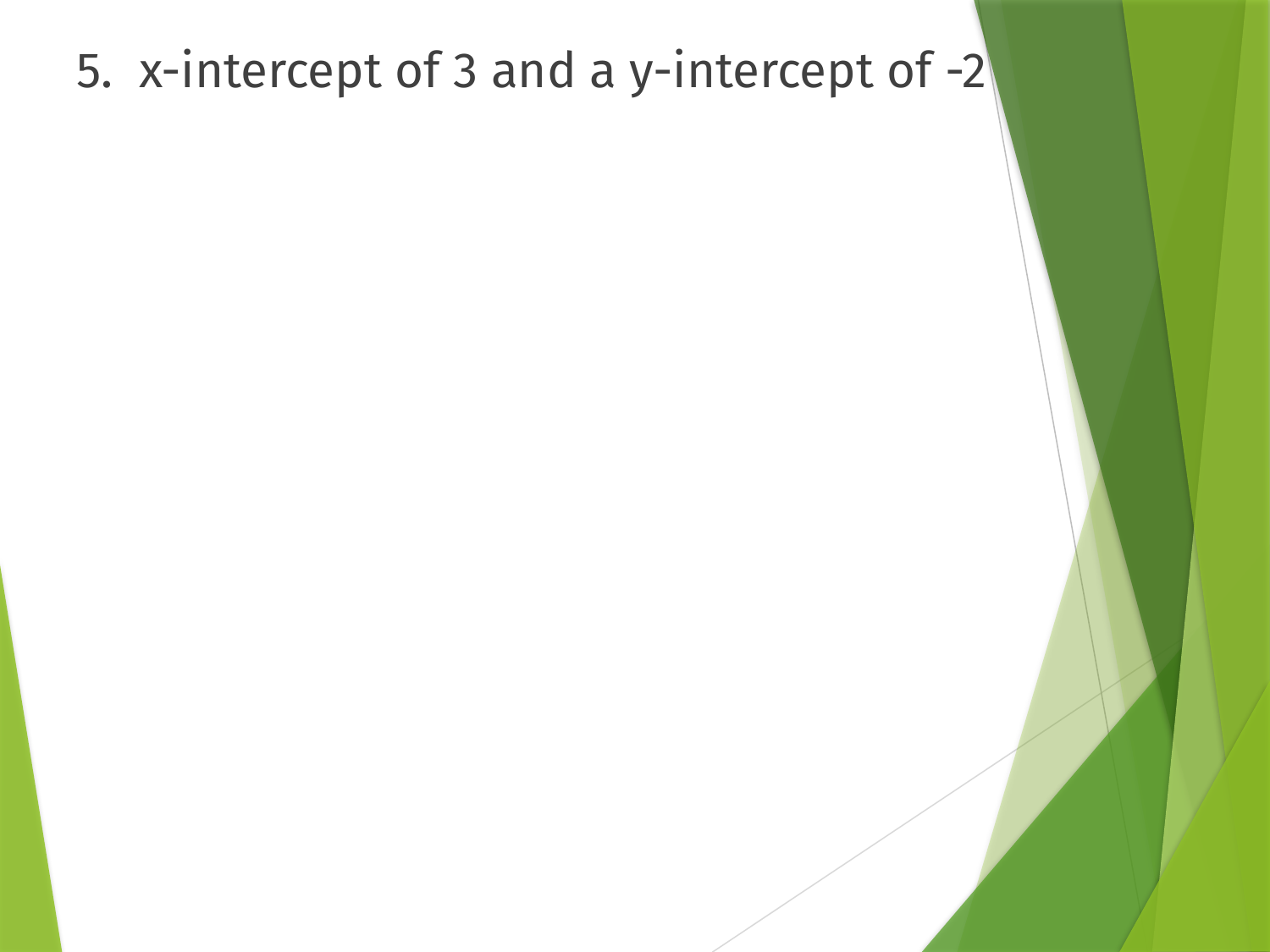

5.  x-intercept of 3 and a y-intercept of -2